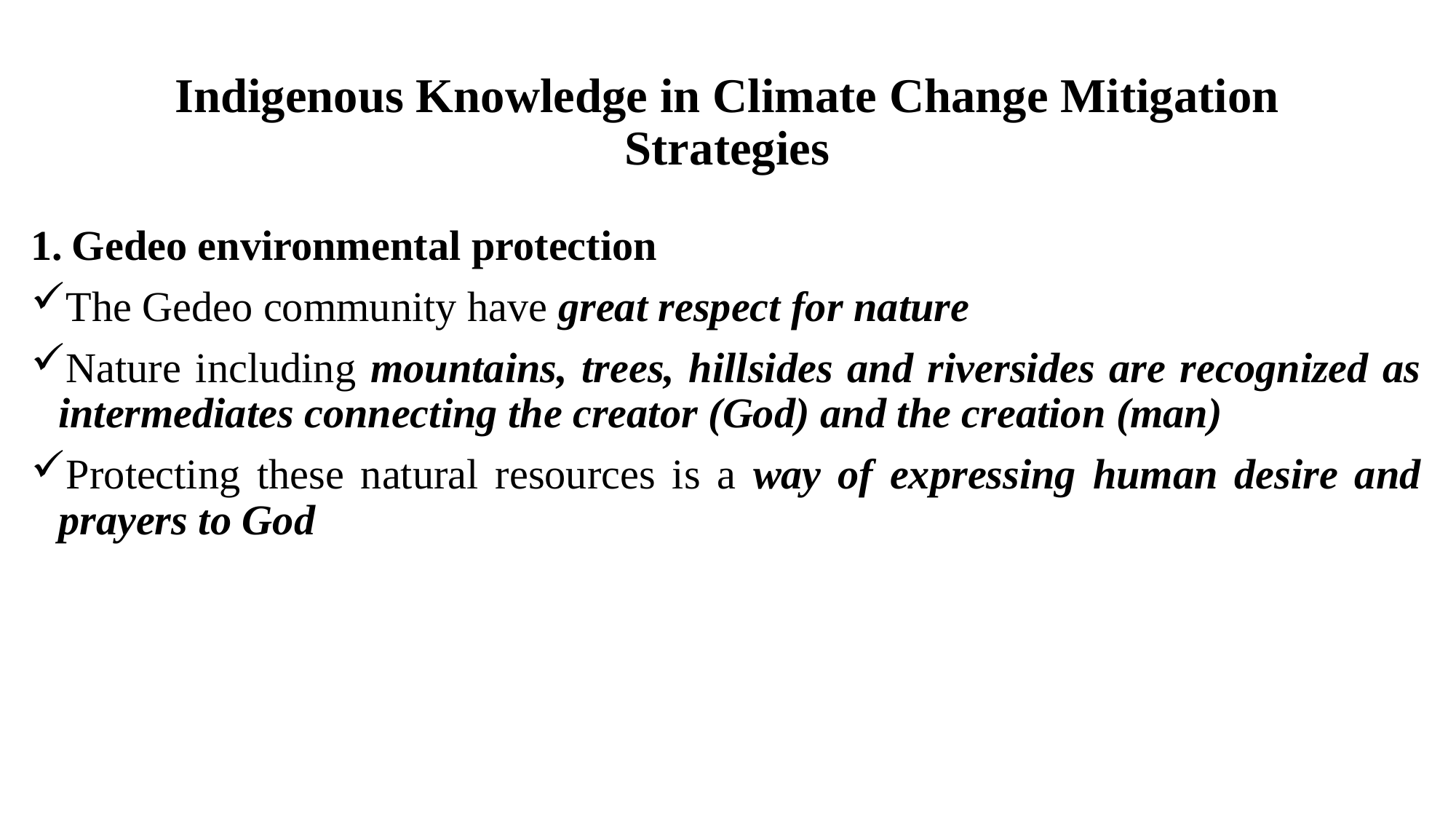

# Indigenous Knowledge in Climate Change Mitigation Strategies
Gedeo environmental protection
The Gedeo community have great respect for nature
Nature including mountains, trees, hillsides and riversides are recognized as intermediates connecting the creator (God) and the creation (man)
Protecting these natural resources is a way of expressing human desire and prayers to God